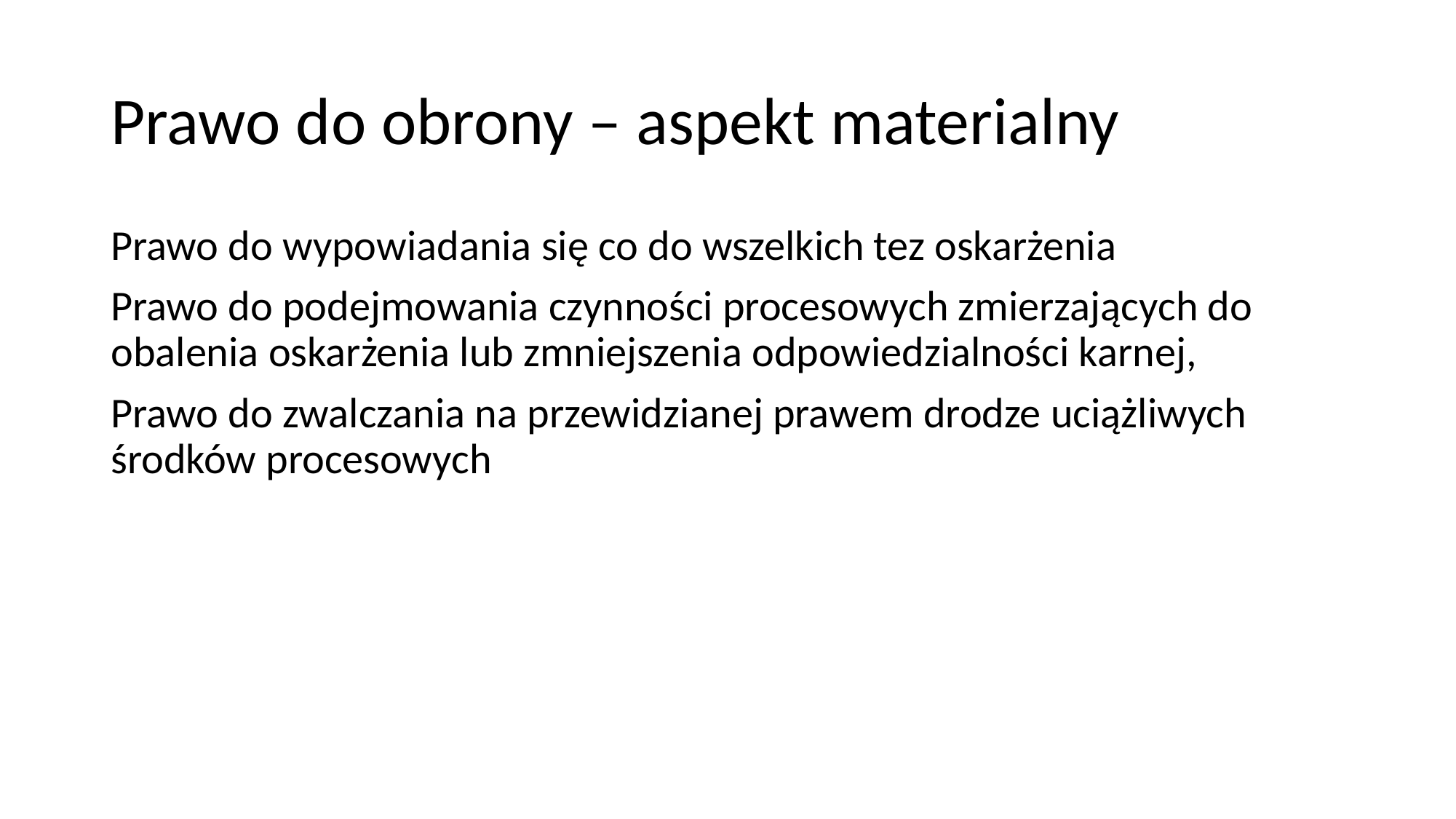

# Prawo do obrony – aspekt materialny
Prawo do wypowiadania się co do wszelkich tez oskarżenia
Prawo do podejmowania czynności procesowych zmierzających do obalenia oskarżenia lub zmniejszenia odpowiedzialności karnej,
Prawo do zwalczania na przewidzianej prawem drodze uciążliwych środków procesowych